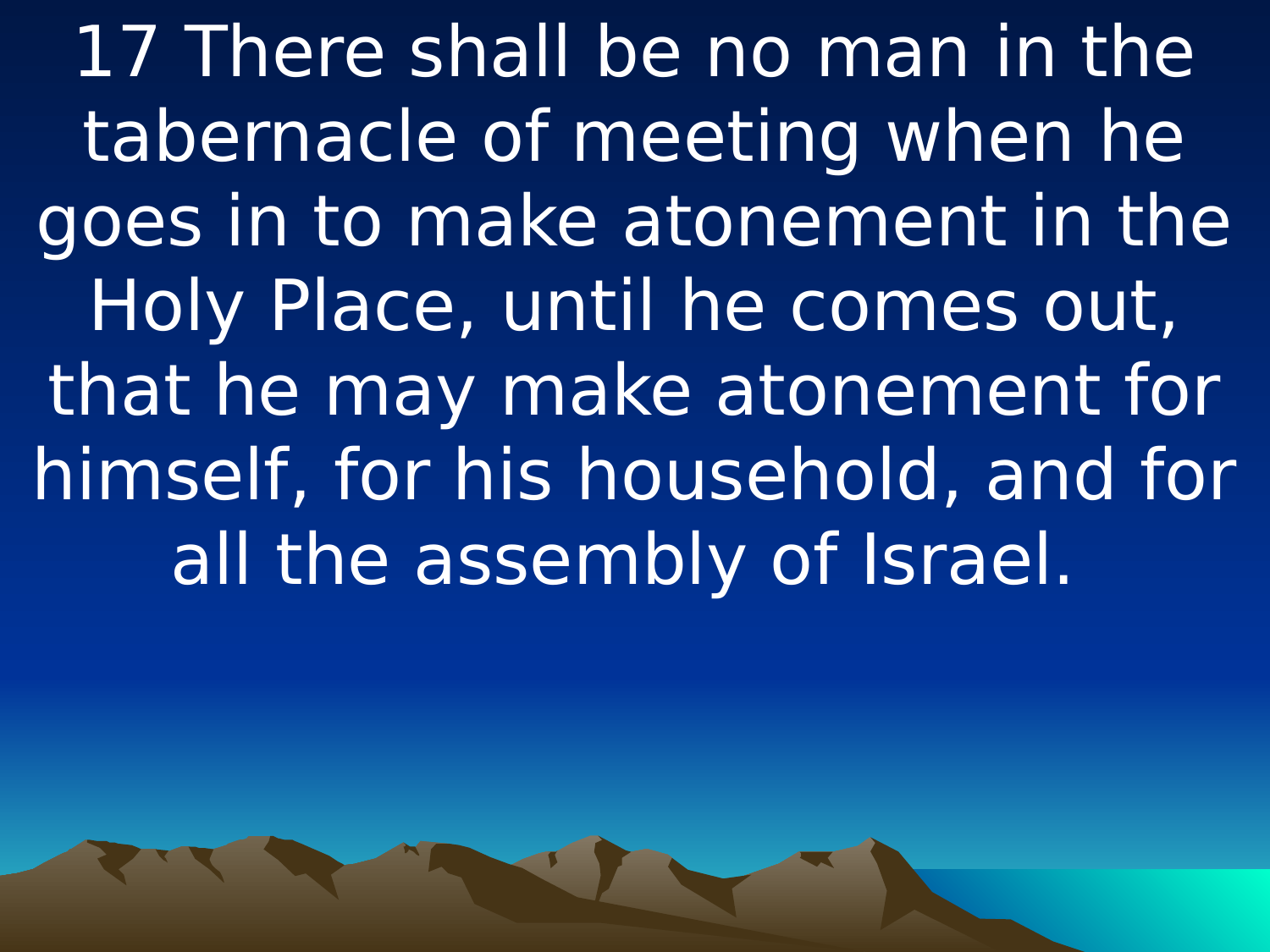

17 There shall be no man in the tabernacle of meeting when he goes in to make atonement in the Holy Place, until he comes out, that he may make atonement for himself, for his household, and for all the assembly of Israel.